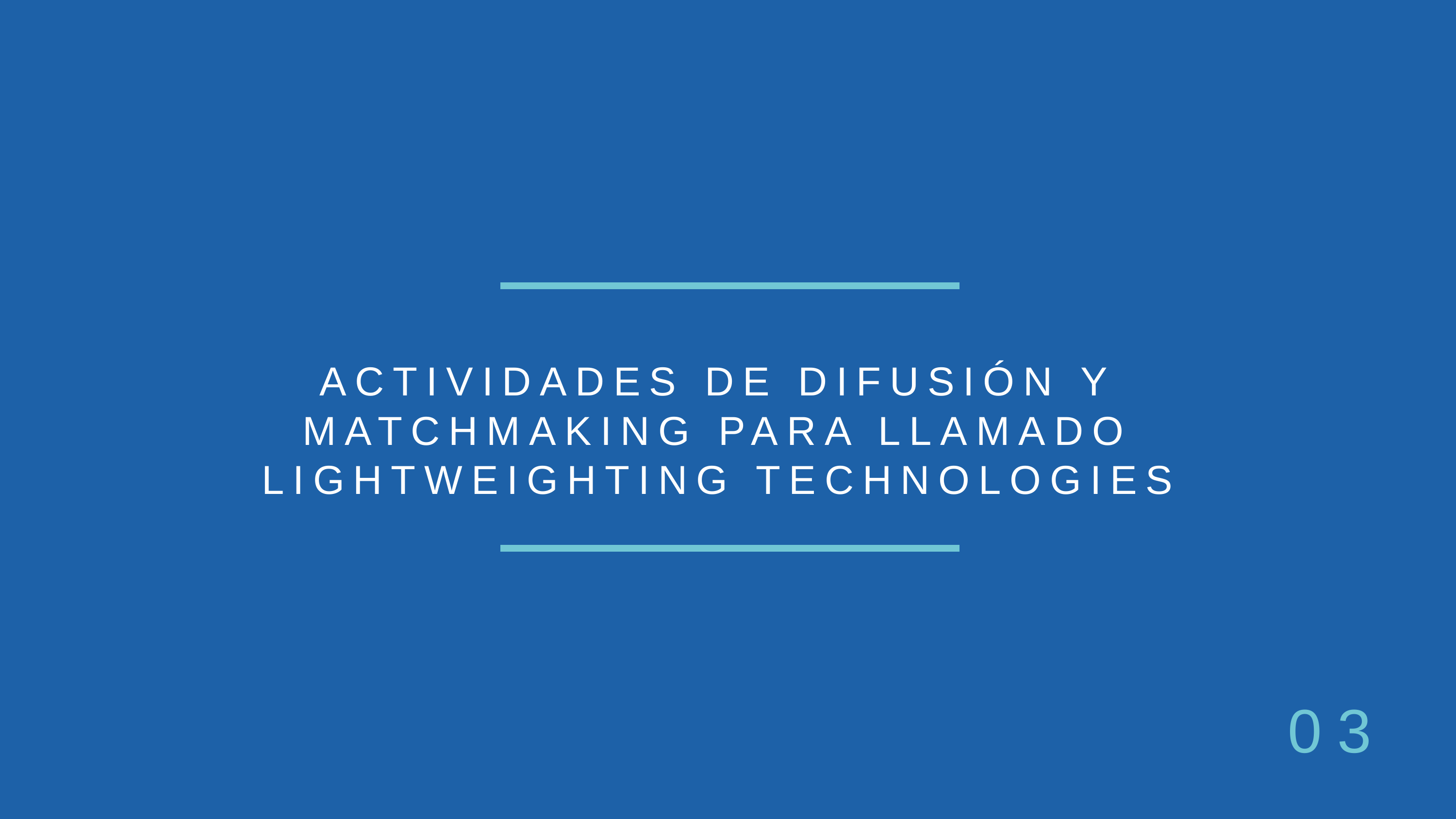

ACTIVIDADES DE DIFUSIÓN Y MATCHMAKING PARA LLAMADO LIGHTWEIGHTING TECHNOLOGIES

03